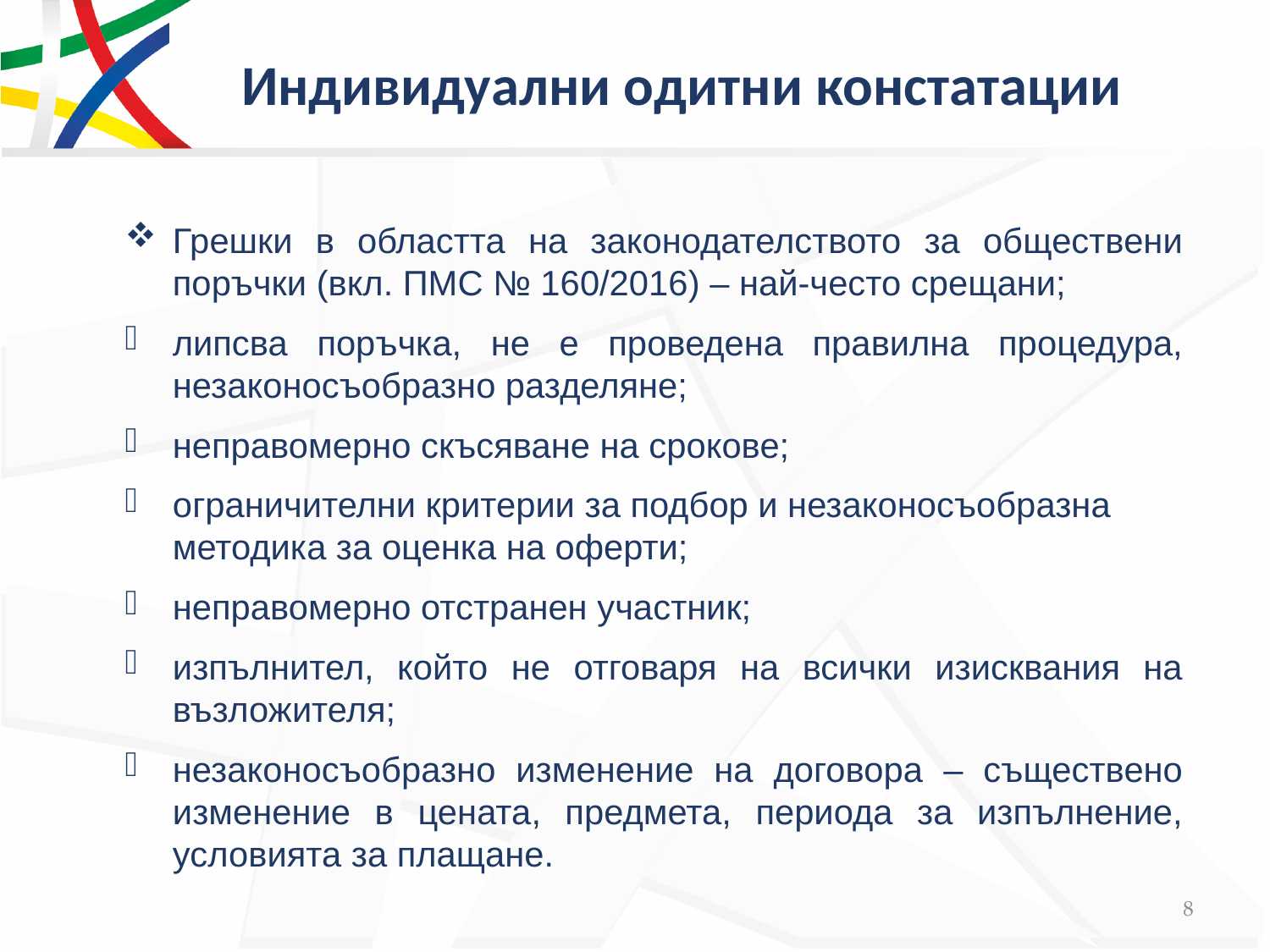

# Индивидуални одитни констатации
Грешки в областта на законодателството за обществени поръчки (вкл. ПМС № 160/2016) – най-често срещани;
липсва поръчка, не е проведена правилна процедура, незаконосъобразно разделяне;
неправомерно скъсяване на срокове;
ограничителни критерии за подбор и незаконосъобразна методика за оценка на оферти;
неправомерно отстранен участник;
изпълнител, който не отговаря на всички изисквания на възложителя;
незаконосъобразно изменение на договора – съществено изменение в цената, предмета, периода за изпълнение, условията за плащане.

8